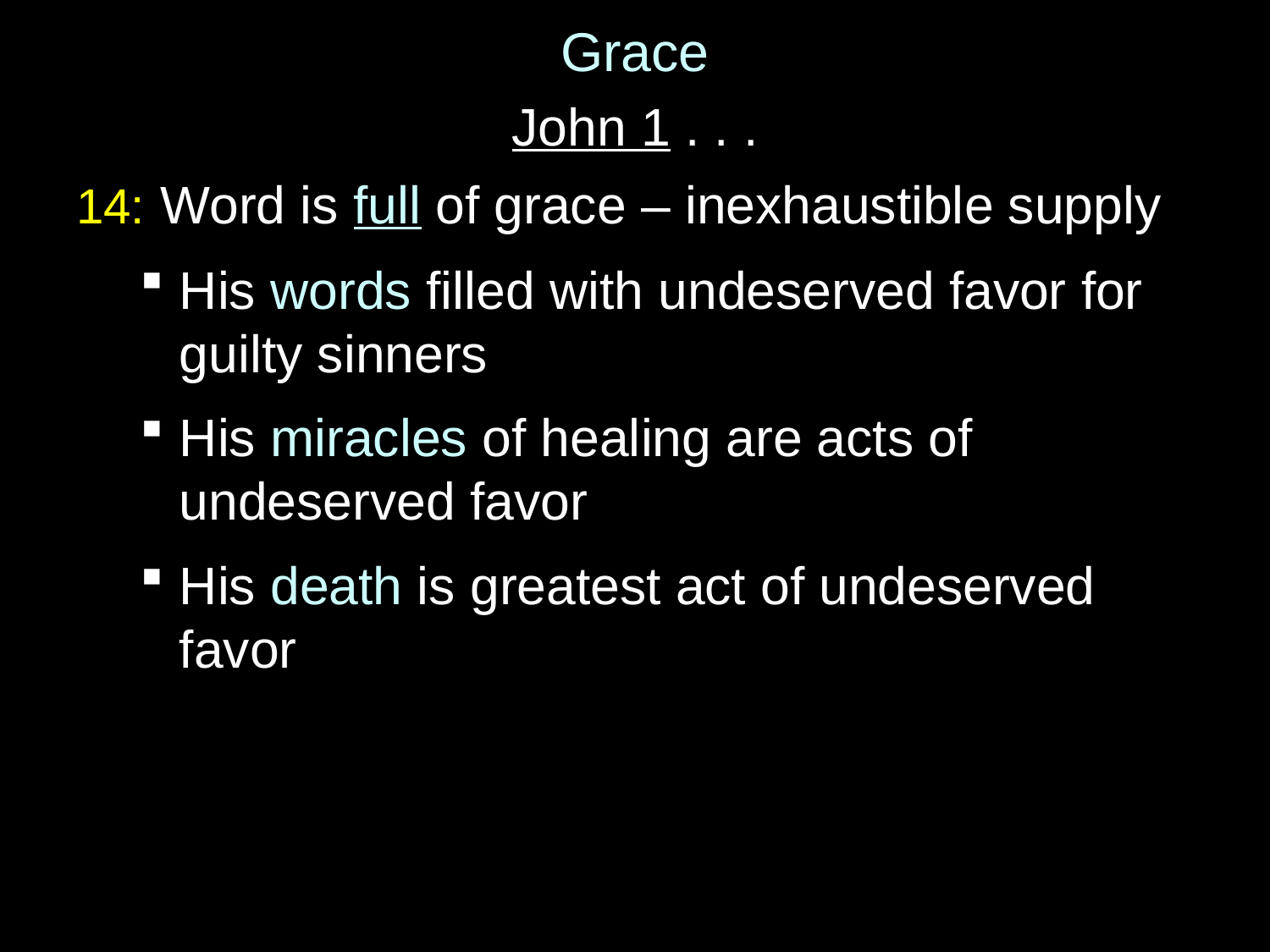

Grace
John 1 . . .
14: Word is full of grace – inexhaustible supply
His words filled with undeserved favor for guilty sinners
His miracles of healing are acts of undeserved favor
His death is greatest act of undeserved favor